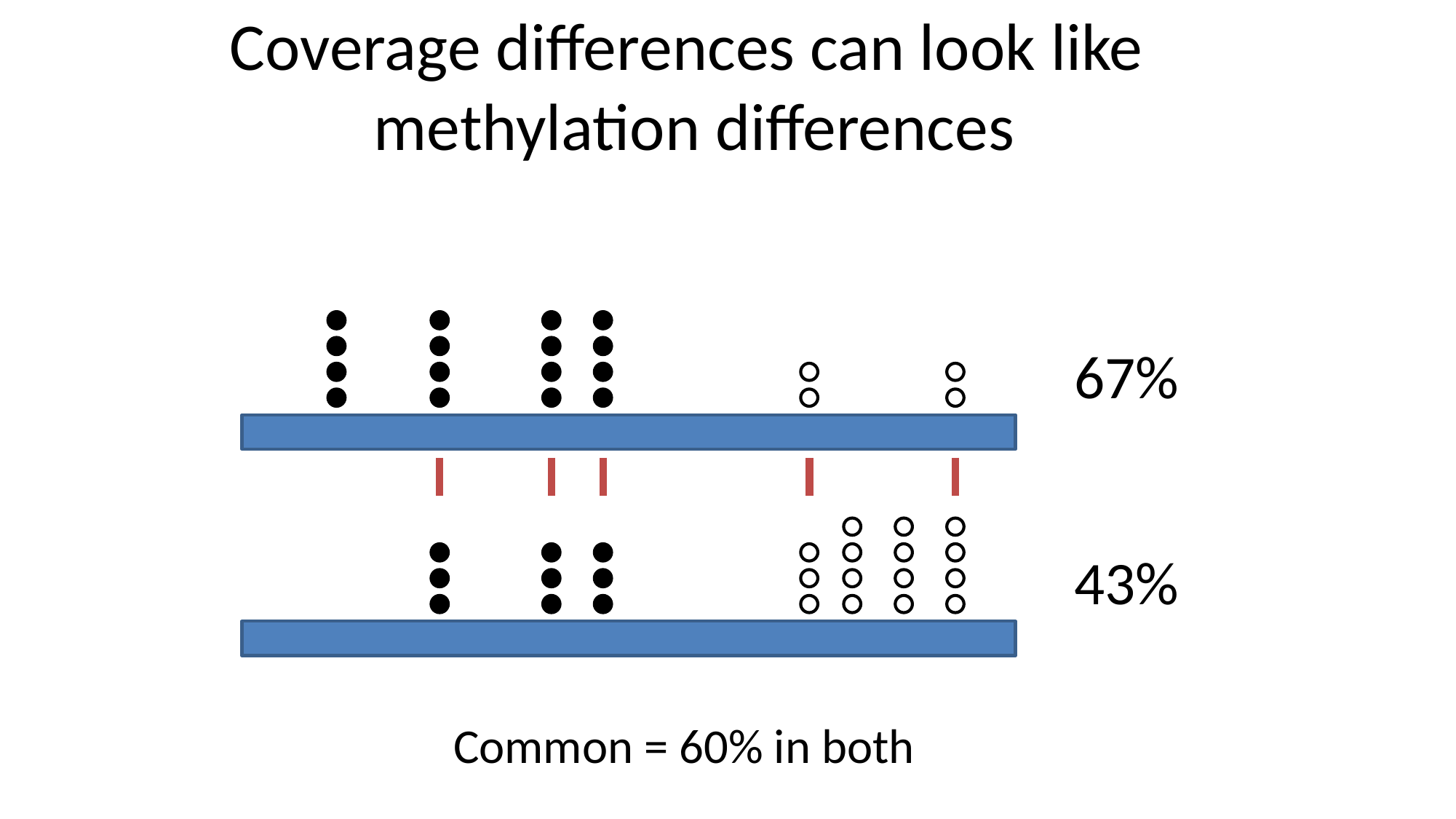

# Coverage differences can look like methylation differences

67%
43%

Common = 60% in both